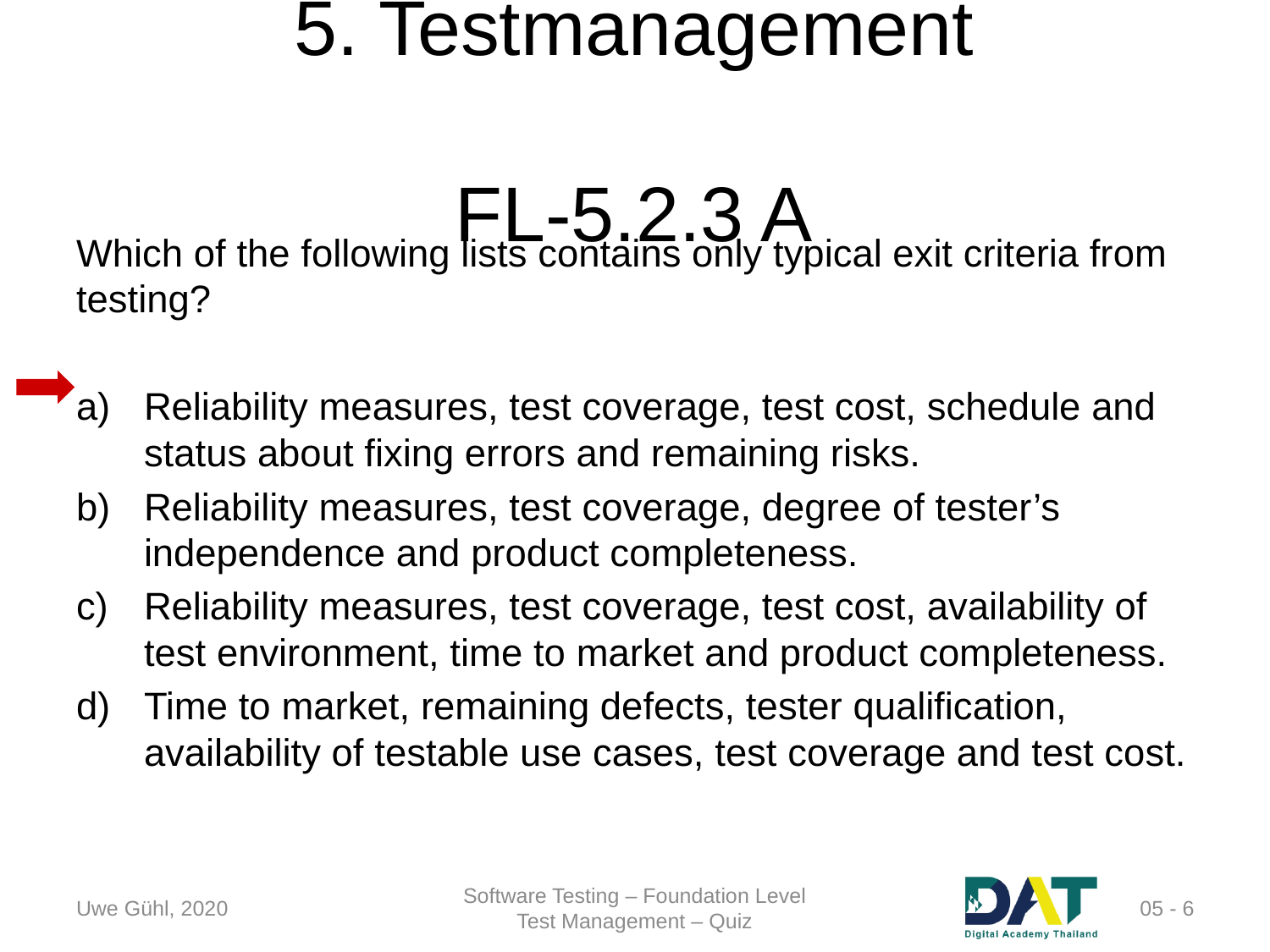

# 5. Testmanagement	FL-5.2.3 A
Which of the following lists contains only typical exit criteria from testing?

Reliability measures, test coverage, test cost, schedule and status about fixing errors and remaining risks.
Reliability measures, test coverage, degree of tester’s independence and product completeness.
Reliability measures, test coverage, test cost, availability of test environment, time to market and product completeness.
Time to market, remaining defects, tester qualification, availability of testable use cases, test coverage and test cost.

Uwe Gühl, 2020
Software Testing – Foundation Level
Test Management – Quiz
 05 - 6